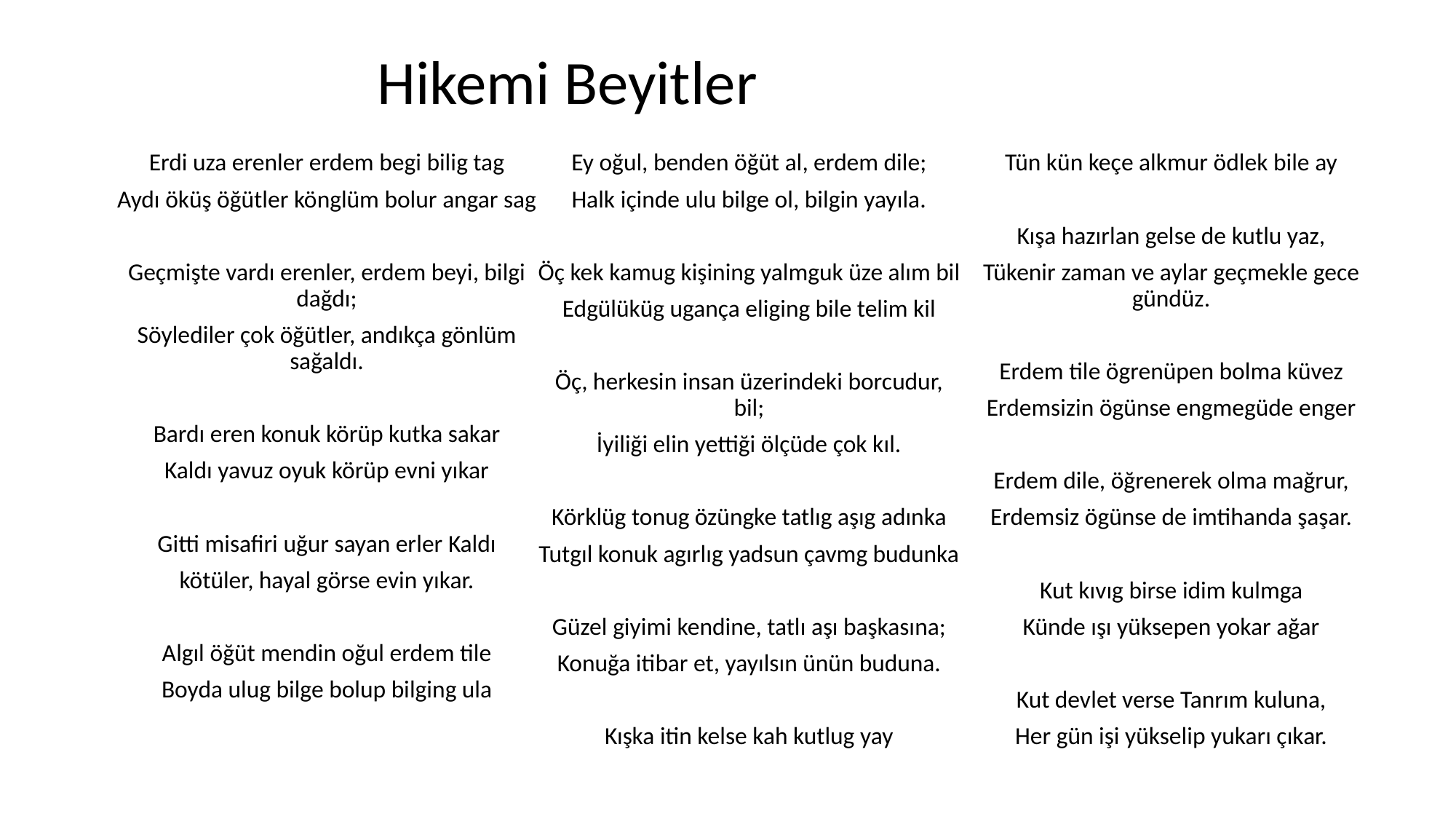

# Hikemi Beyitler
Erdi uza erenler erdem begi bilig tag
Aydı öküş öğütler könglüm bolur angar sag

Geçmişte vardı erenler, erdem beyi, bilgi dağdı;
Söylediler çok öğütler, andıkça gönlüm sağaldı.

Bardı eren konuk körüp kutka sakar
Kaldı yavuz oyuk körüp evni yıkar

Gitti misafiri uğur sayan erler Kaldı
kötüler, hayal görse evin yıkar.

Algıl öğüt mendin oğul erdem tile
Boyda ulug bilge bolup bilging ula

Ey oğul, benden öğüt al, erdem dile;
Halk içinde ulu bilge ol, bilgin yayıla.

Öç kek kamug kişining yalmguk üze alım bil
Edgülüküg ugança eliging bile telim kil

Öç, herkesin insan üzerindeki borcudur, bil;
İyiliği elin yettiği ölçüde çok kıl.

Körklüg tonug özüngke tatlıg aşıg adınka
Tutgıl konuk agırlıg yadsun çavmg budunka

Güzel giyimi kendine, tatlı aşı başkasına;
Konuğa itibar et, yayılsın ünün buduna.

Kışka itin kelse kah kutlug yay
Tün kün keçe alkmur ödlek bile ay

Kışa hazırlan gelse de kutlu yaz,
Tükenir zaman ve aylar geçmekle gece gündüz.

Erdem tile ögrenüpen bolma küvez
Erdemsizin ögünse engmegüde enger

Erdem dile, öğrenerek olma mağrur,
Erdemsiz ögünse de imtihanda şaşar.

Kut kıvıg birse idim kulmga
Künde ışı yüksepen yokar ağar

Kut devlet verse Tanrım kuluna,
Her gün işi yükselip yukarı çıkar.